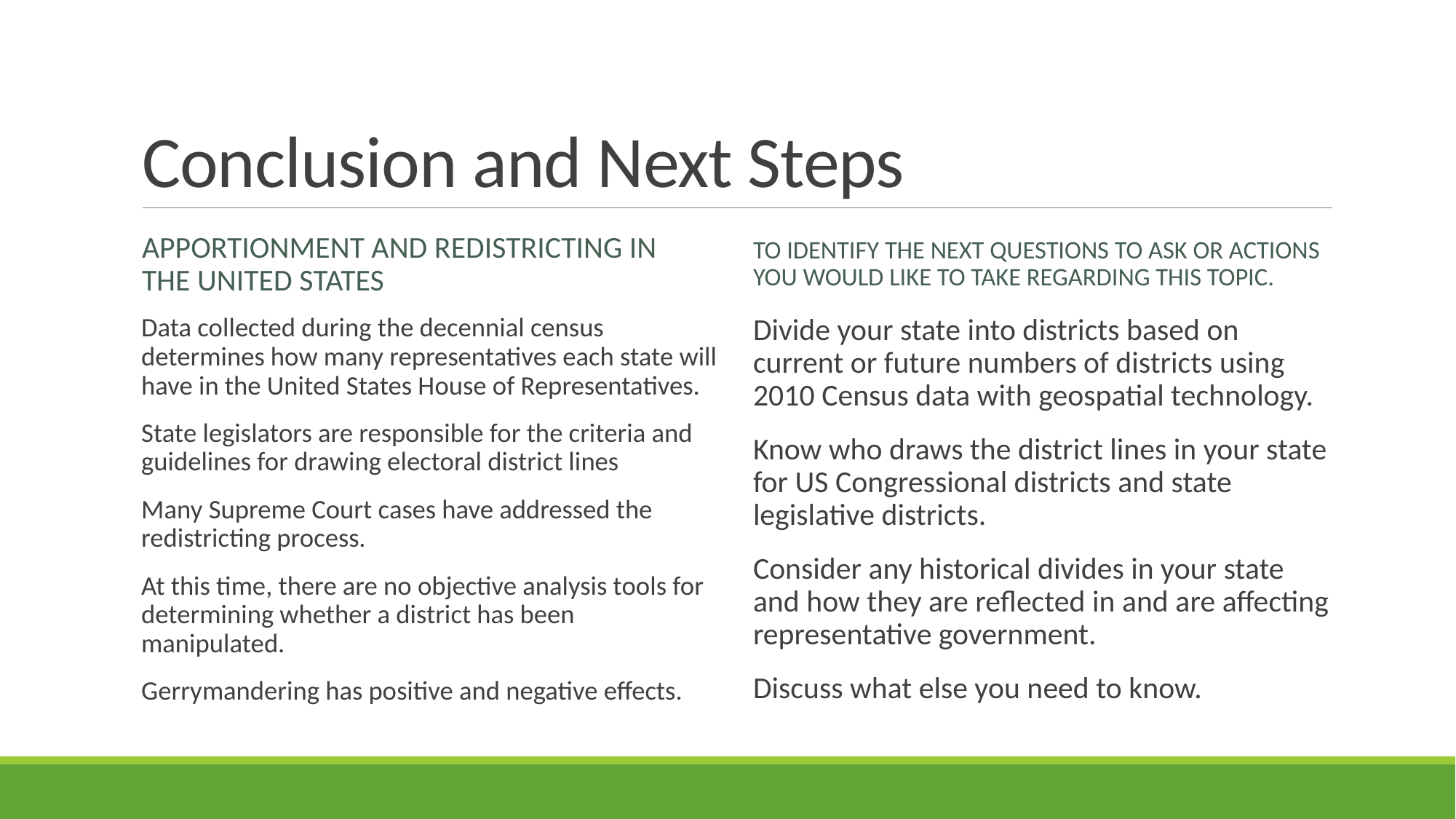

# Conclusion and Next Steps
apportionment and redistricting in the United States
To identify the next questions to ask or actions you would like to take regarding this topic.
Data collected during the decennial census determines how many representatives each state will have in the United States House of Representatives.
State legislators are responsible for the criteria and guidelines for drawing electoral district lines
Many Supreme Court cases have addressed the redistricting process.
At this time, there are no objective analysis tools for determining whether a district has been manipulated.
Gerrymandering has positive and negative effects.

Divide your state into districts based on current or future numbers of districts using 2010 Census data with geospatial technology.
Know who draws the district lines in your state for US Congressional districts and state legislative districts.
Consider any historical divides in your state and how they are reflected in and are affecting representative government.
Discuss what else you need to know.